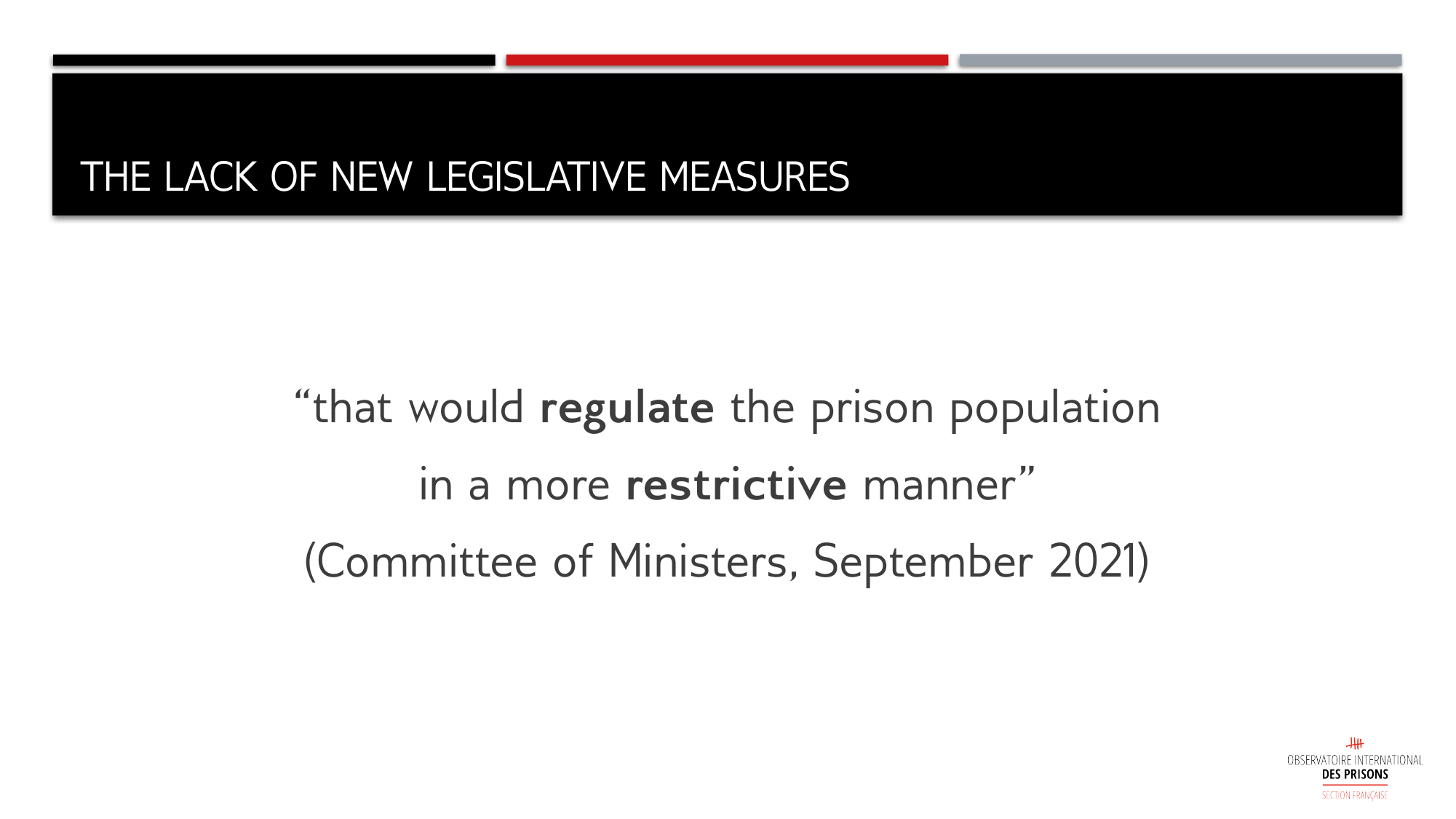

# The LACK of new legislative measures
“that would regulate the prison population
in a more restrictive manner”
(Committee of Ministers, September 2021)